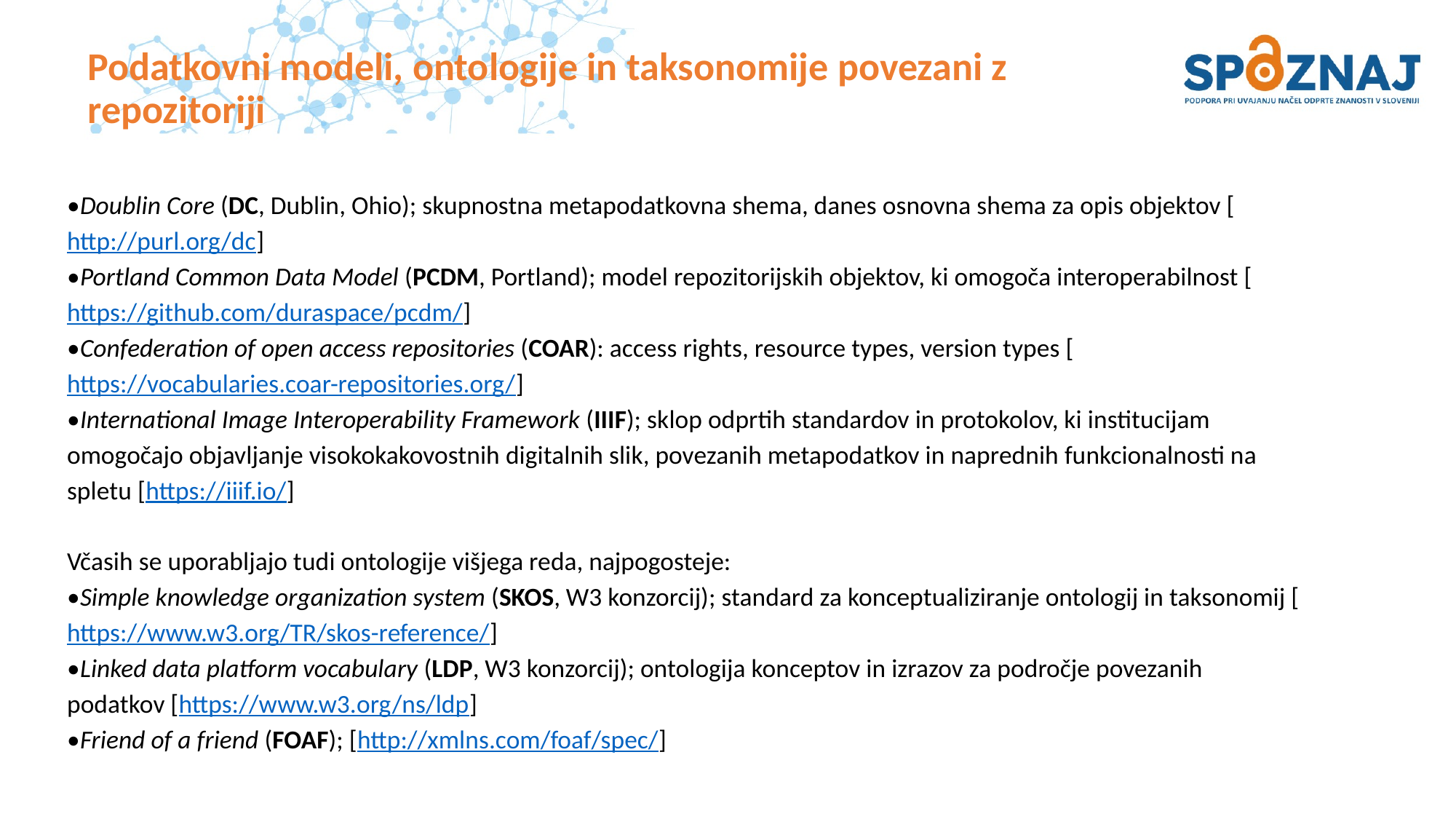

# Podatkovni modeli, ontologije in taksonomije povezani z repozitoriji
•Doublin Core (DC, Dublin, Ohio); skupnostna metapodatkovna shema, danes osnovna shema za opis objektov [http://purl.org/dc]
•Portland Common Data Model (PCDM, Portland); model repozitorijskih objektov, ki omogoča interoperabilnost [https://github.com/duraspace/pcdm/]
•Confederation of open access repositories (COAR): access rights, resource types, version types [https://vocabularies.coar-repositories.org/]
•International Image Interoperability Framework (IIIF); sklop odprtih standardov in protokolov, ki institucijam omogočajo objavljanje visokokakovostnih digitalnih slik, povezanih metapodatkov in naprednih funkcionalnosti na spletu [https://iiif.io/]

Včasih se uporabljajo tudi ontologije višjega reda, najpogosteje:
•Simple knowledge organization system (SKOS, W3 konzorcij); standard za konceptualiziranje ontologij in taksonomij [https://www.w3.org/TR/skos-reference/]
•Linked data platform vocabulary (LDP, W3 konzorcij); ontologija konceptov in izrazov za področje povezanih podatkov [https://www.w3.org/ns/ldp]
•Friend of a friend (FOAF); [http://xmlns.com/foaf/spec/]